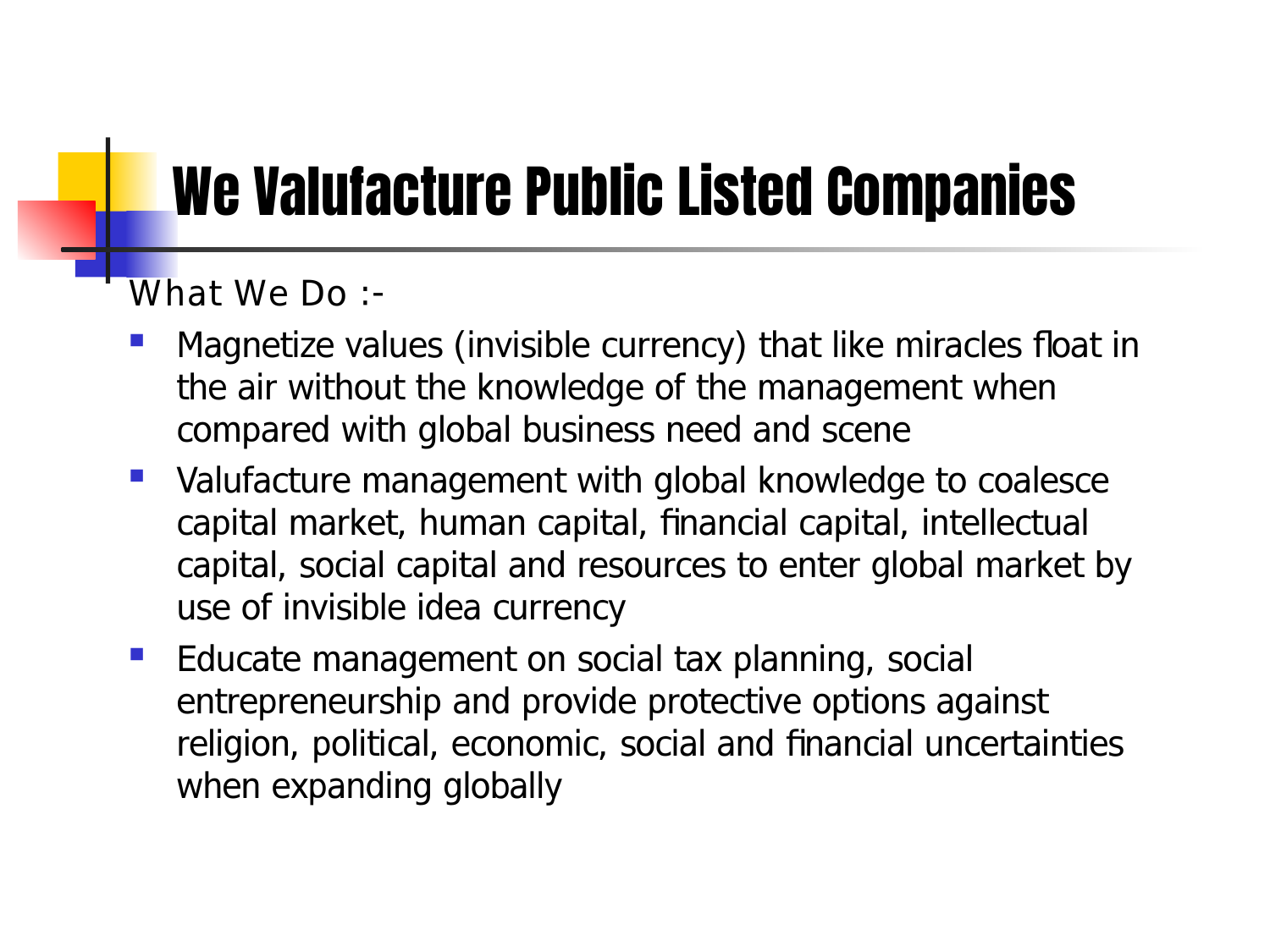

# We Valufacture Public Listed Companies
What We Do :-
Magnetize values (invisible currency) that like miracles float in the air without the knowledge of the management when compared with global business need and scene
Valufacture management with global knowledge to coalesce capital market, human capital, financial capital, intellectual capital, social capital and resources to enter global market by use of invisible idea currency
Educate management on social tax planning, social entrepreneurship and provide protective options against religion, political, economic, social and financial uncertainties when expanding globally